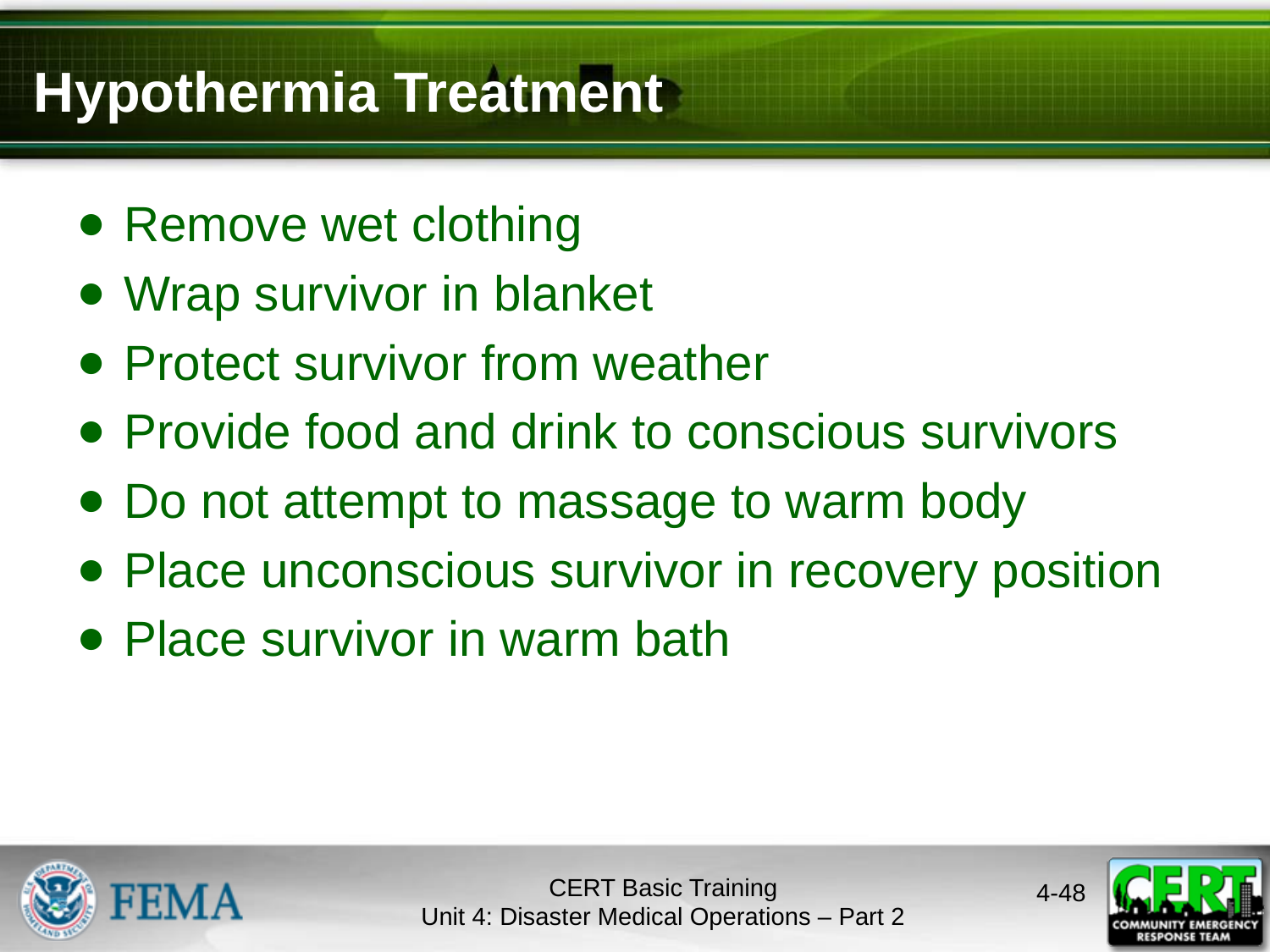

# Hypothermia Treatment
Remove wet clothing
Wrap survivor in blanket
Protect survivor from weather
Provide food and drink to conscious survivors
Do not attempt to massage to warm body
Place unconscious survivor in recovery position
Place survivor in warm bath
CERT Basic Training
Unit 4: Disaster Medical Operations – Part 2
4-48